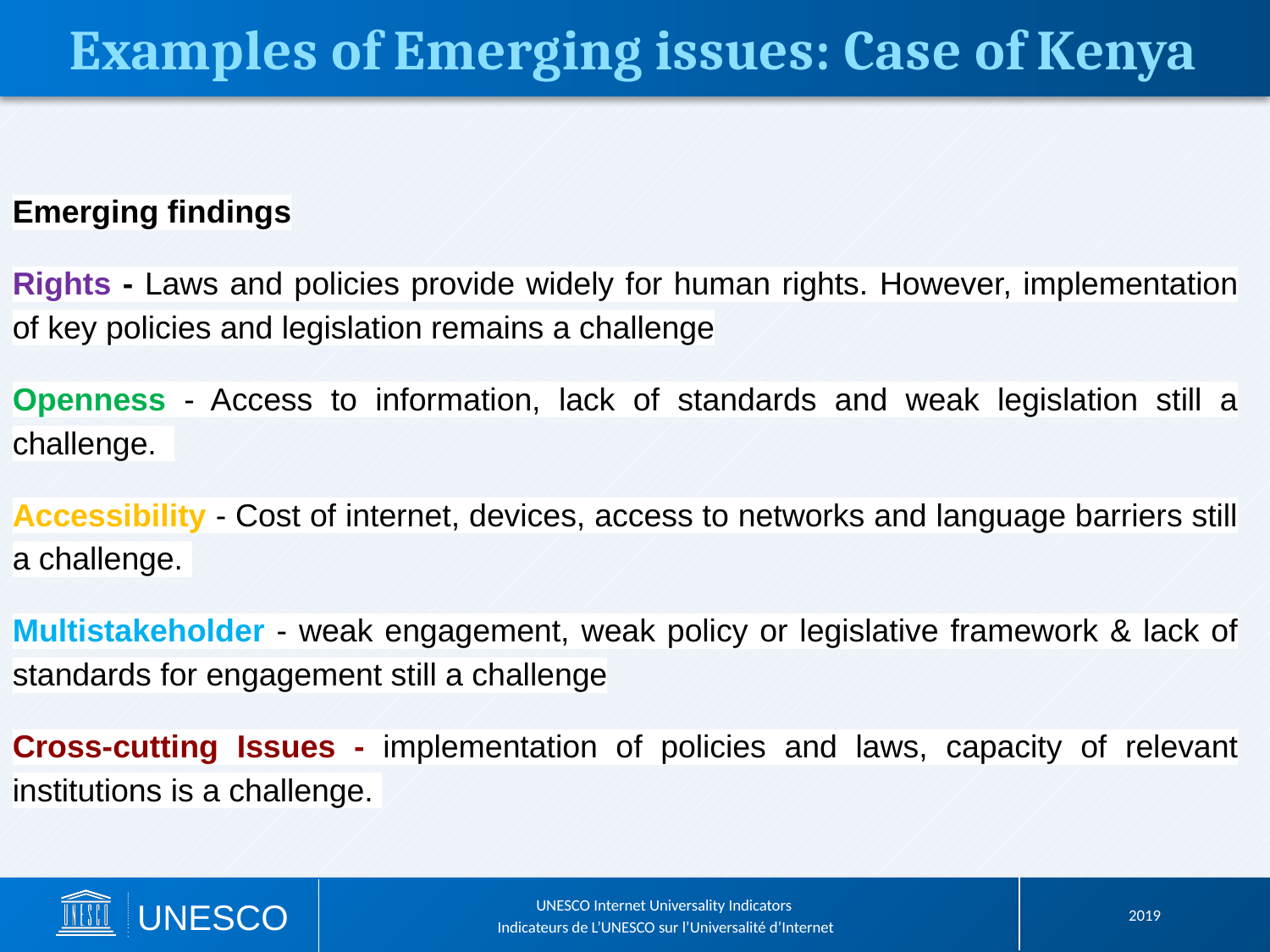

Examples of Emerging issues: Case of Kenya
Emerging findings
Rights - Laws and policies provide widely for human rights. However, implementation of key policies and legislation remains a challenge
Openness - Access to information, lack of standards and weak legislation still a challenge.
Accessibility - Cost of internet, devices, access to networks and language barriers still a challenge.
Multistakeholder - weak engagement, weak policy or legislative framework & lack of standards for engagement still a challenge
Cross-cutting Issues - implementation of policies and laws, capacity of relevant institutions is a challenge.